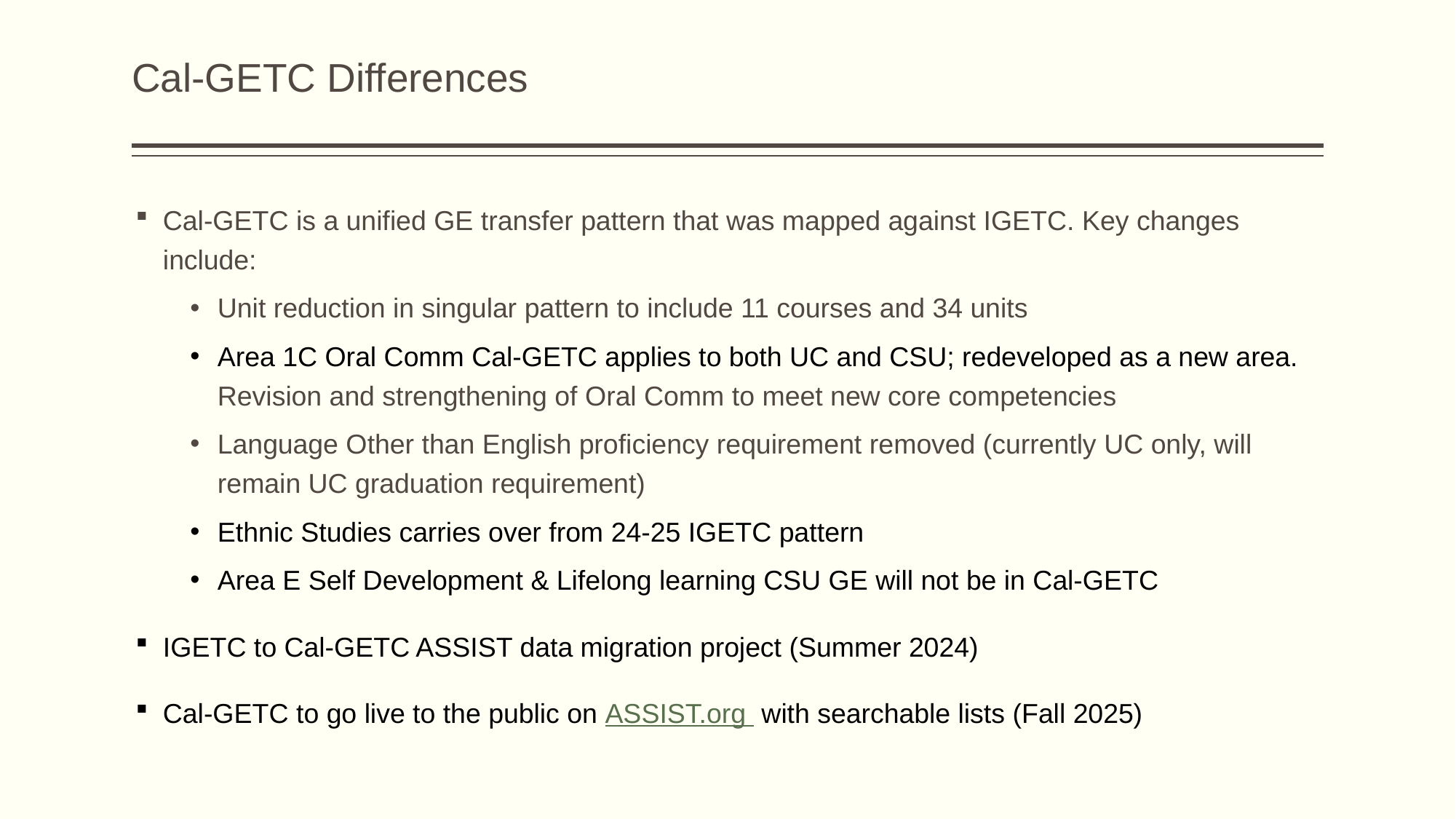

# Cal-GETC Differences
Cal-GETC is a unified GE transfer pattern that was mapped against IGETC. Key changes include:
Unit reduction in singular pattern to include 11 courses and 34 units
Area 1C Oral Comm Cal-GETC applies to both UC and CSU; redeveloped as a new area. Revision and strengthening of Oral Comm to meet new core competencies
Language Other than English proficiency requirement removed (currently UC only, will remain UC graduation requirement)
Ethnic Studies carries over from 24-25 IGETC pattern
Area E Self Development & Lifelong learning CSU GE will not be in Cal-GETC
IGETC to Cal-GETC ASSIST data migration project (Summer 2024)
Cal-GETC to go live to the public on ASSIST.org  with searchable lists (Fall 2025)